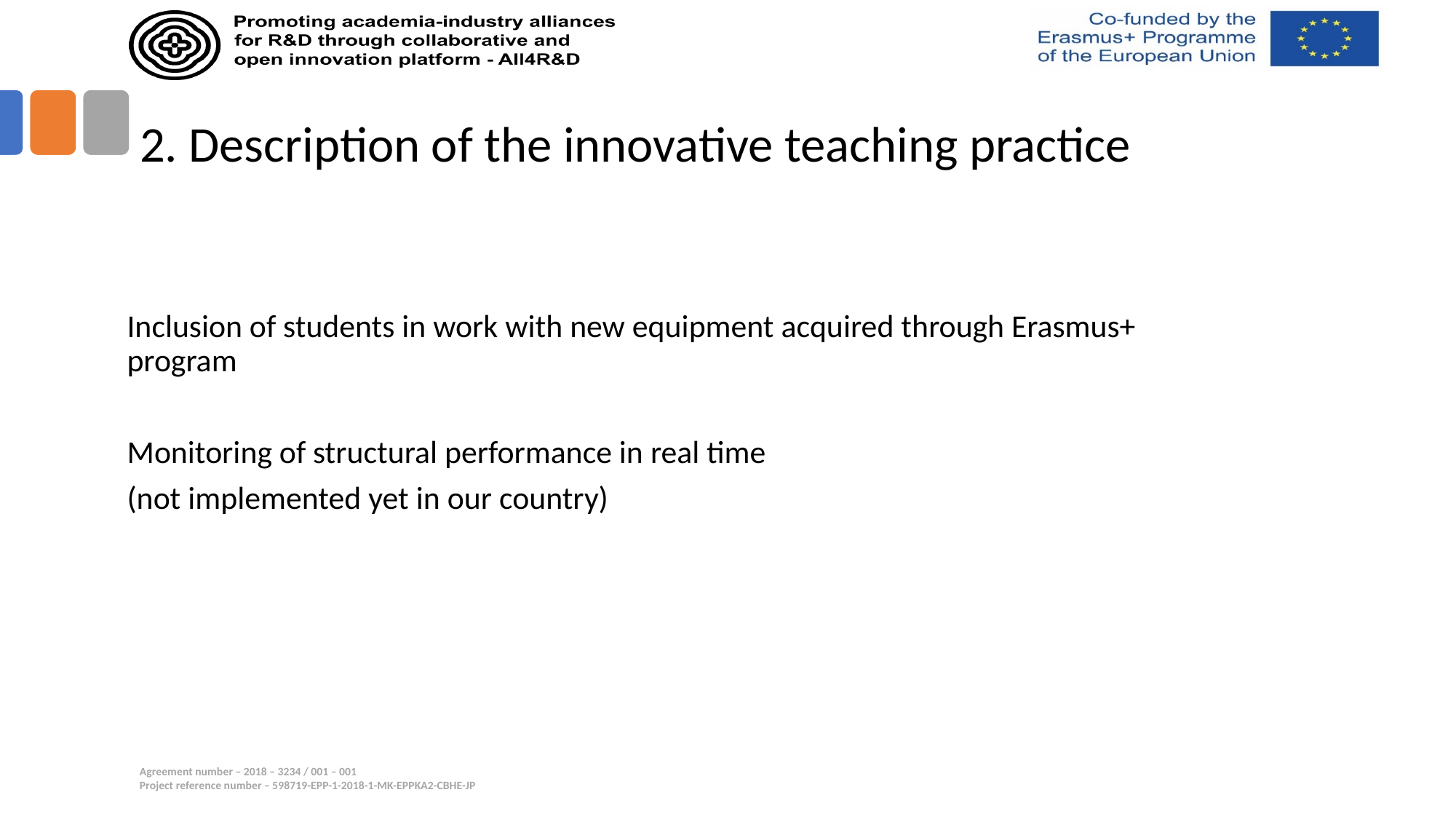

# 2. Description of the innovative teaching practice

Inclusion of students in work with new equipment acquired through Erasmus+ program

Monitoring of structural performance in real time
(not implemented yet in our country)